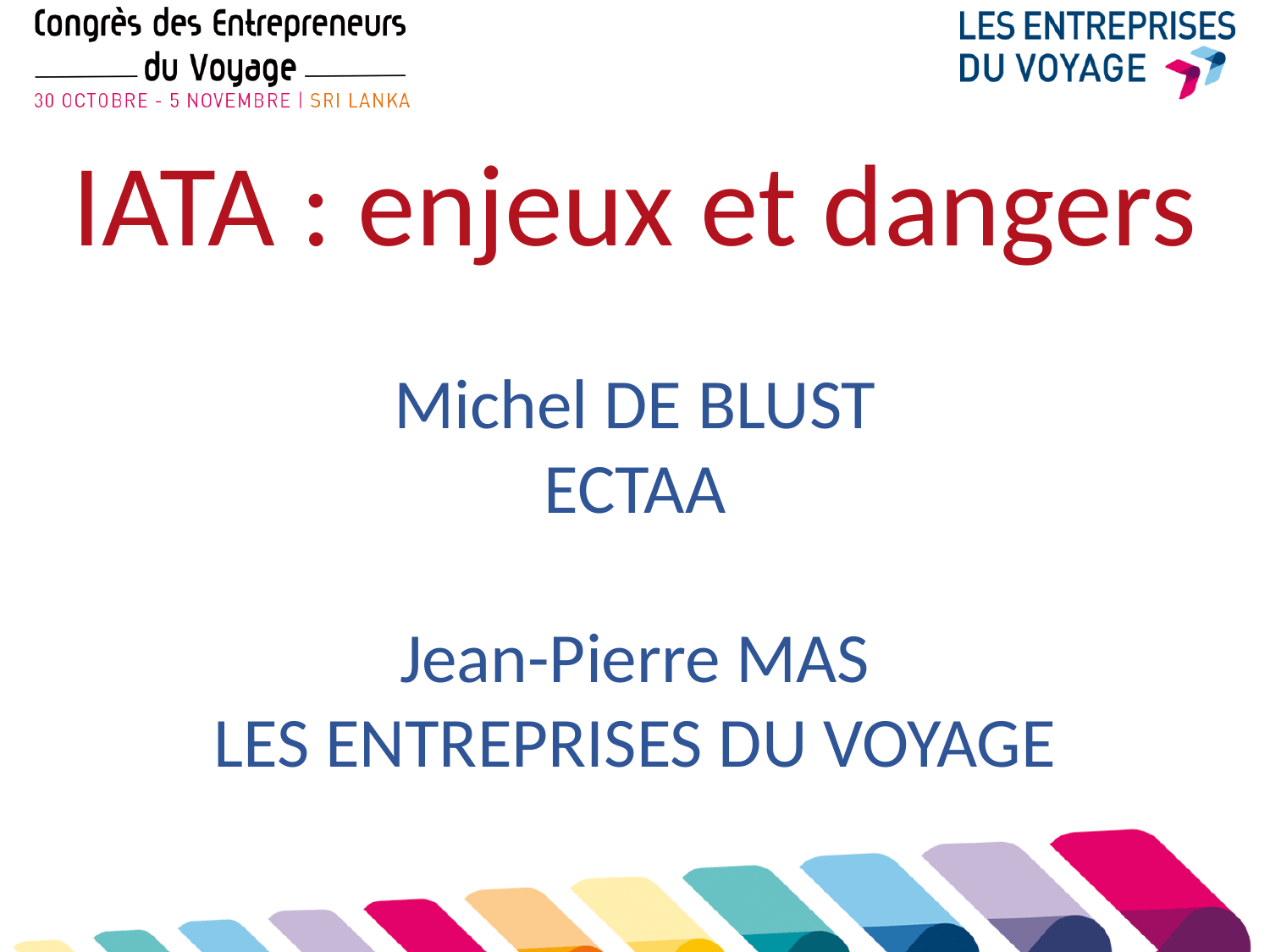

# IATA : enjeux et dangers
Michel DE BLUST
ECTAA

Jean-Pierre MAS
LES ENTREPRISES DU VOYAGE